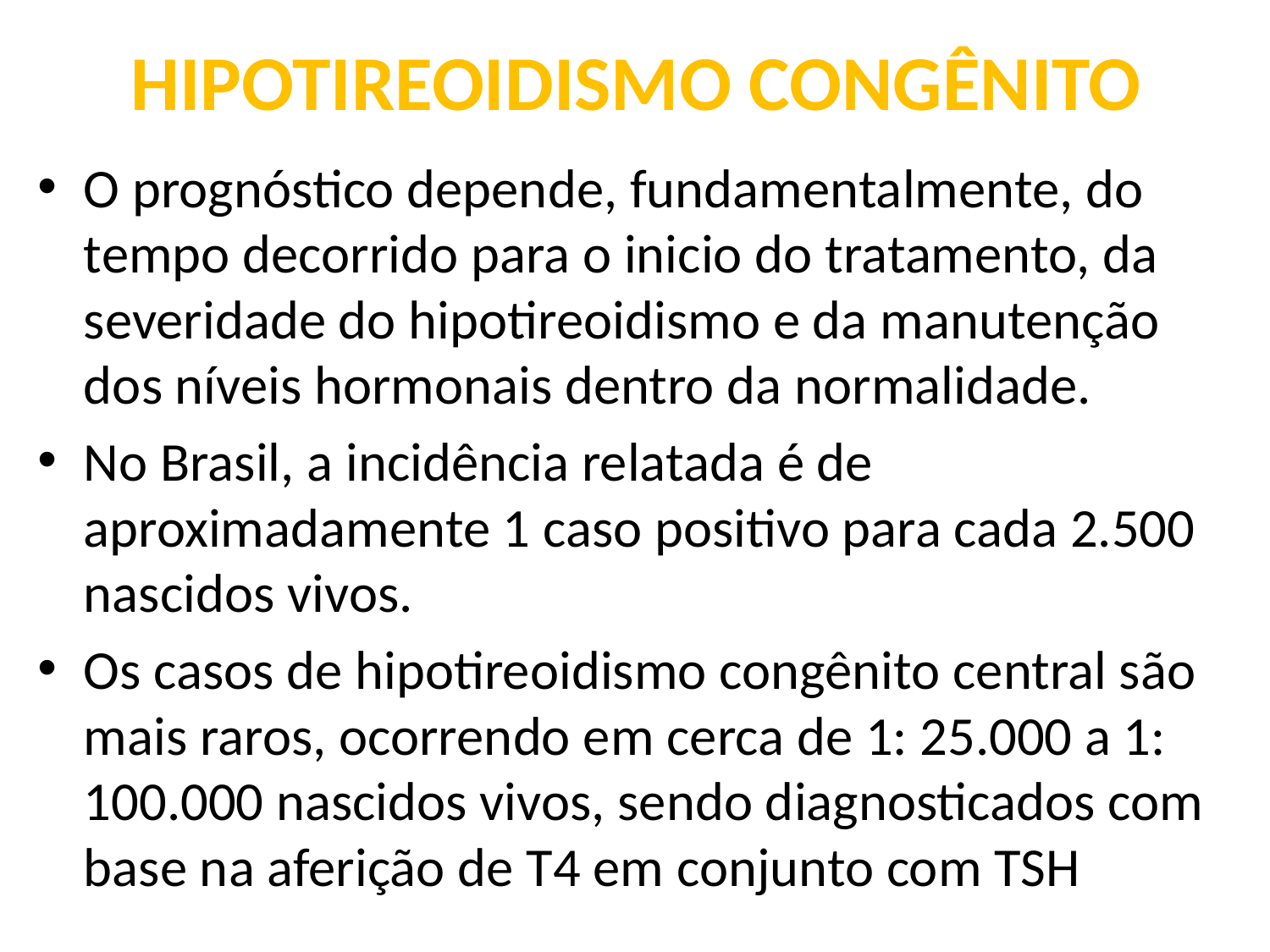

# HIPOTIREOIDISMO CONGÊNITO
O prognóstico depende, fundamentalmente, do tempo decorrido para o inicio do tratamento, da severidade do hipotireoidismo e da manutenção dos níveis hormonais dentro da normalidade.
No Brasil, a incidência relatada é de aproximadamente 1 caso positivo para cada 2.500 nascidos vivos.
Os casos de hipotireoidismo congênito central são mais raros, ocorrendo em cerca de 1: 25.000 a 1: 100.000 nascidos vivos, sendo diagnosticados com base na aferição de T4 em conjunto com TSH